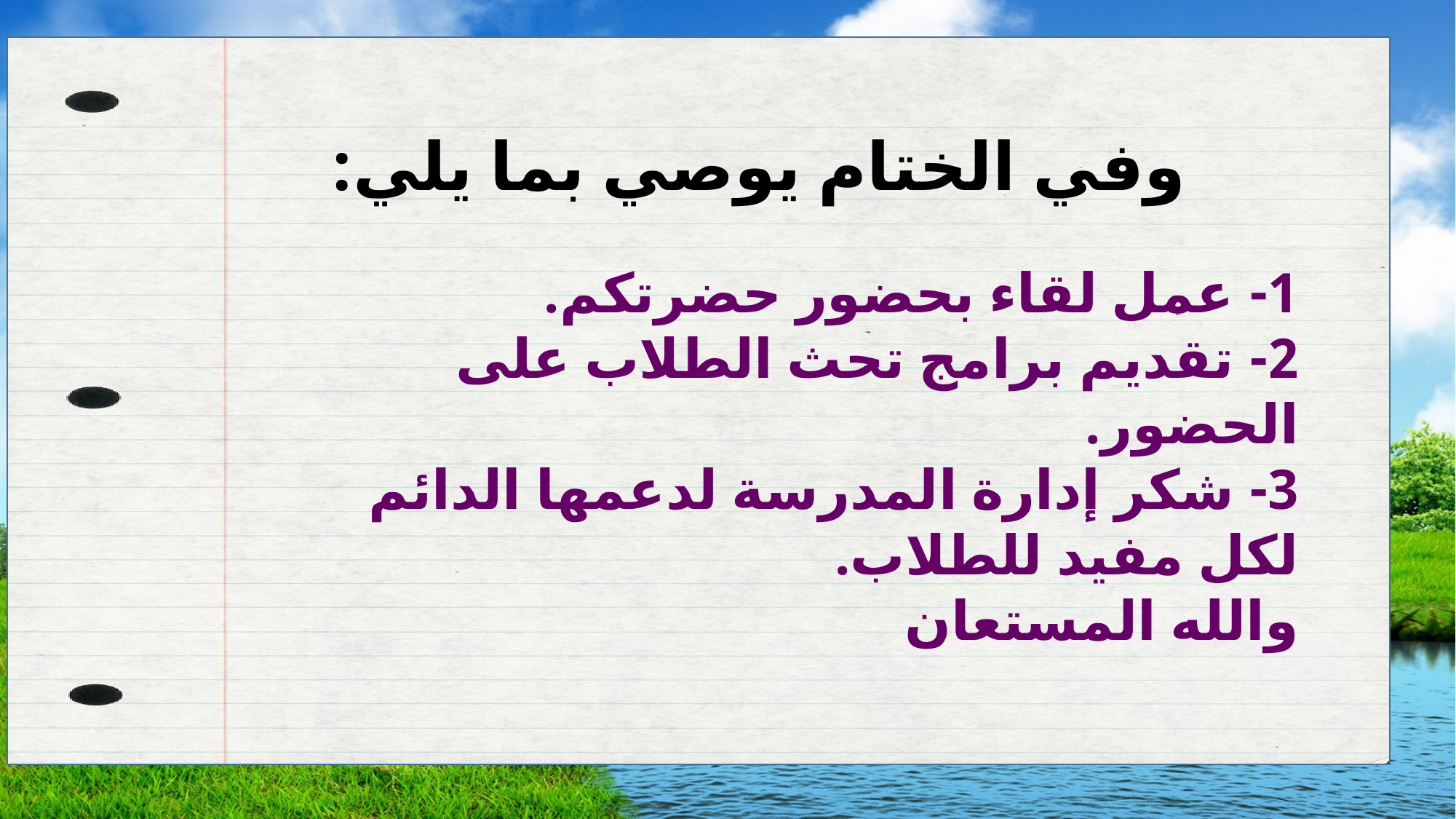

وفي الختام يوصي بما يلي:
1- عمل لقاء بحضور حضرتكم.
2- تقديم برامج تحث الطلاب على الحضور.
3- شكر إدارة المدرسة لدعمها الدائم لكل مفيد للطلاب.
والله المستعان